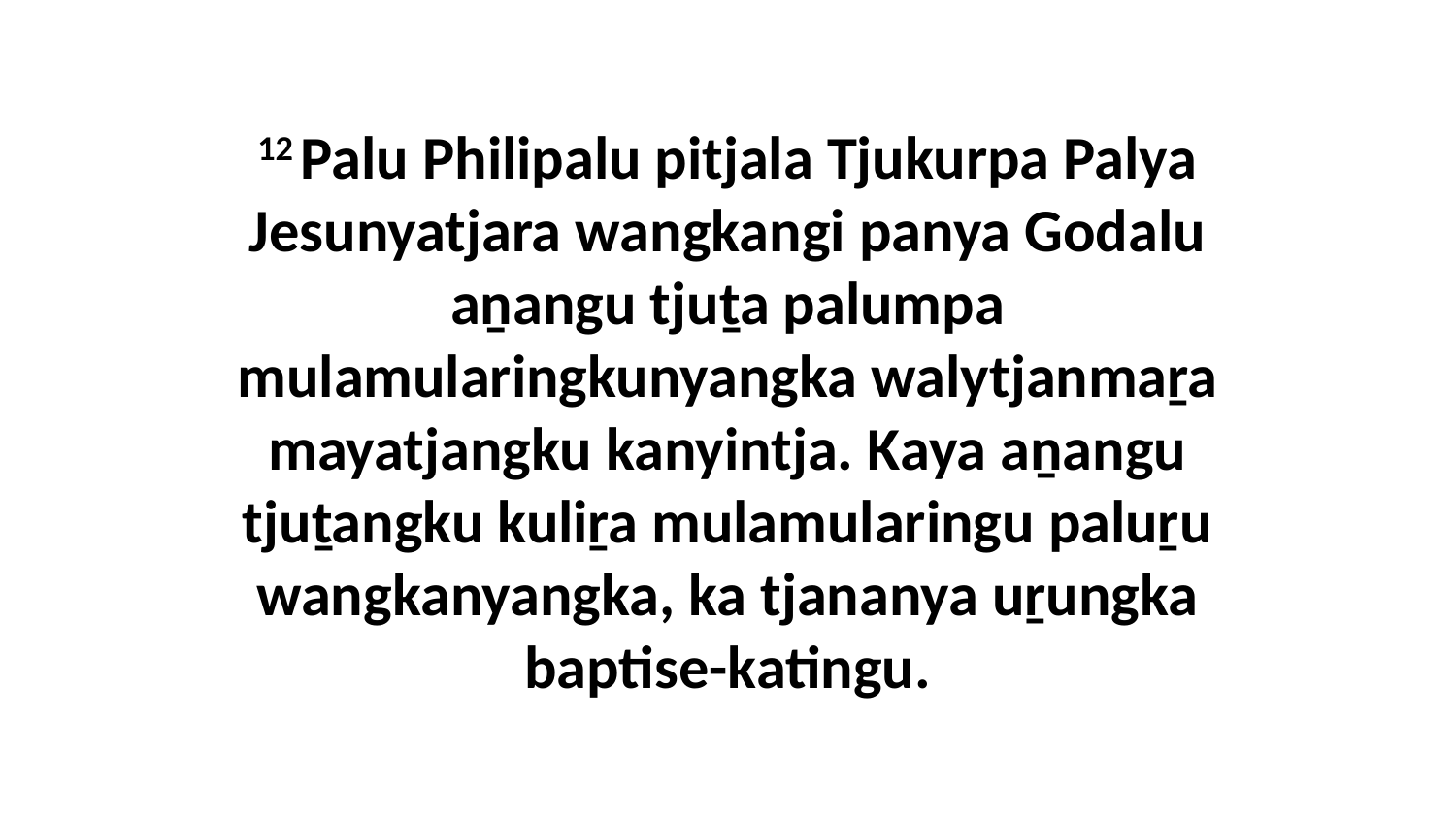

12 Palu Philipalu pitjala Tjukurpa Palya Jesunyatjara wangkangi panya Godalu aṉangu tjuṯa palumpa mulamularingkunyangka walytjanmaṟa mayatjangku kanyintja. Kaya aṉangu tjuṯangku kuliṟa mulamularingu paluṟu wangkanyangka, ka tjananya uṟungka baptise-katingu.